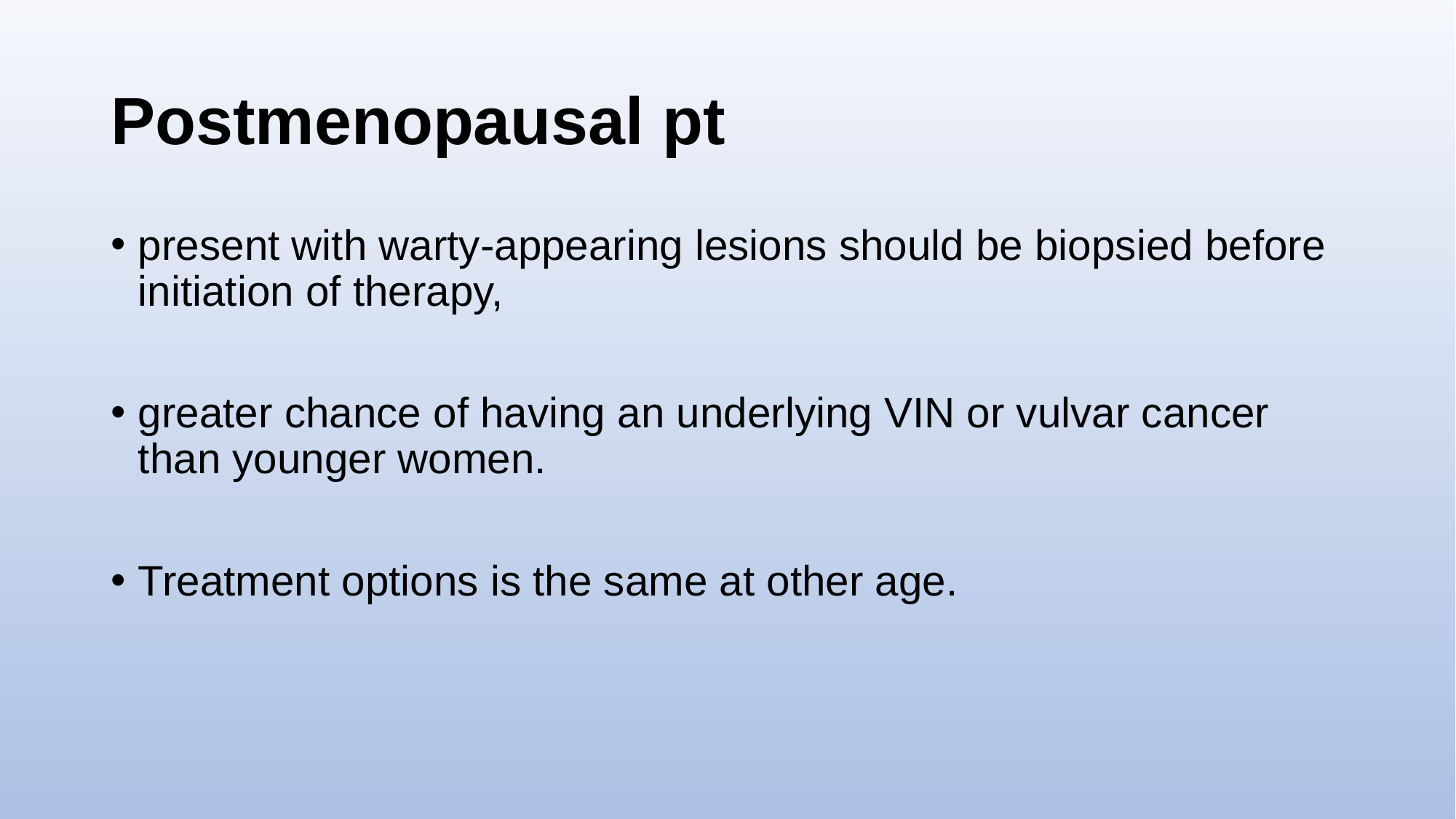

# Postmenopausal pt
present with warty-appearing lesions should be biopsied before initiation of therapy,

greater chance of having an underlying VIN or vulvar cancer than younger women.

Treatment options is the same at other age.